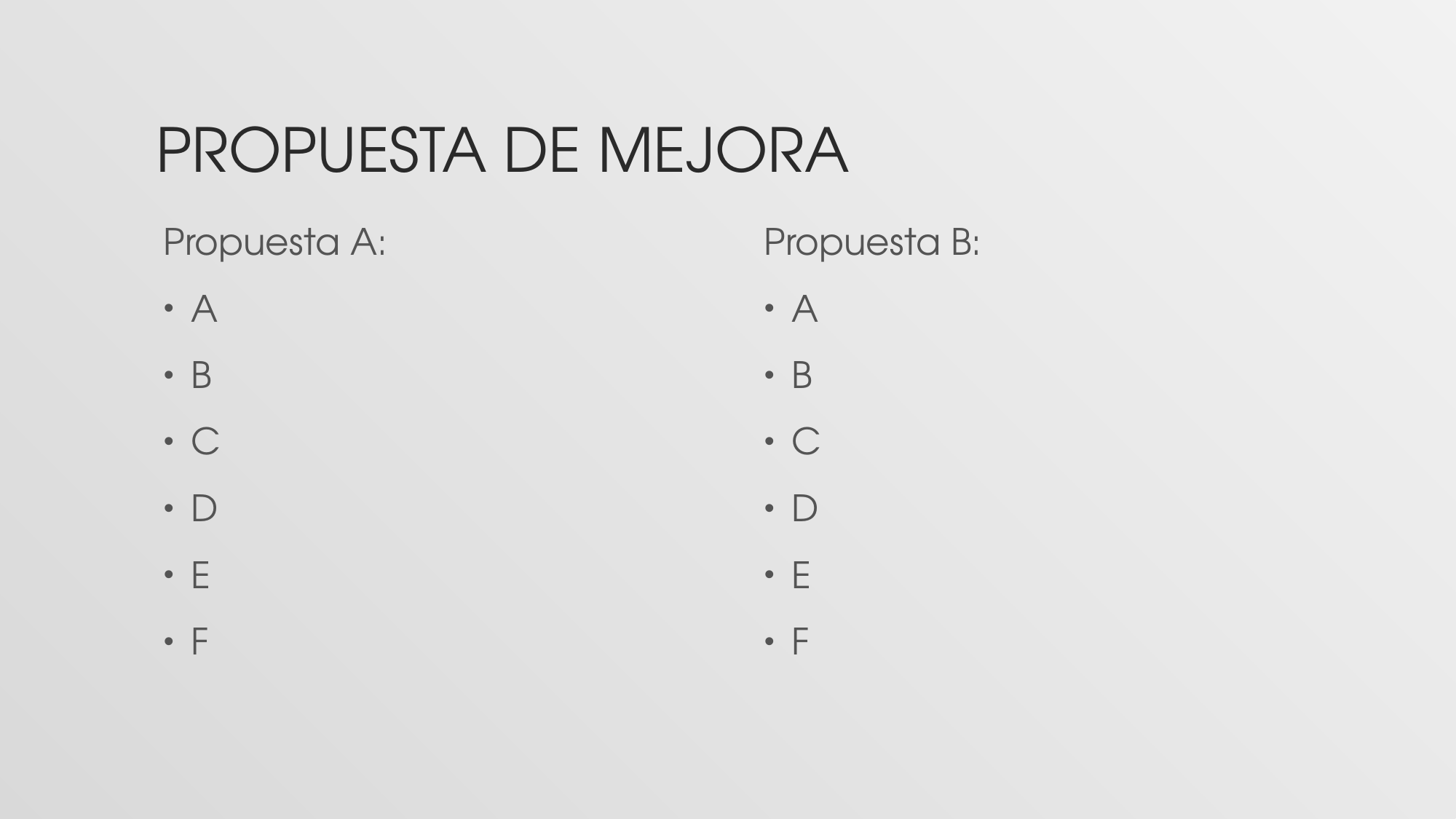

# Propuesta de mejora
Propuesta A:
A
B
C
D
E
F
Propuesta B:
A
B
C
D
E
F